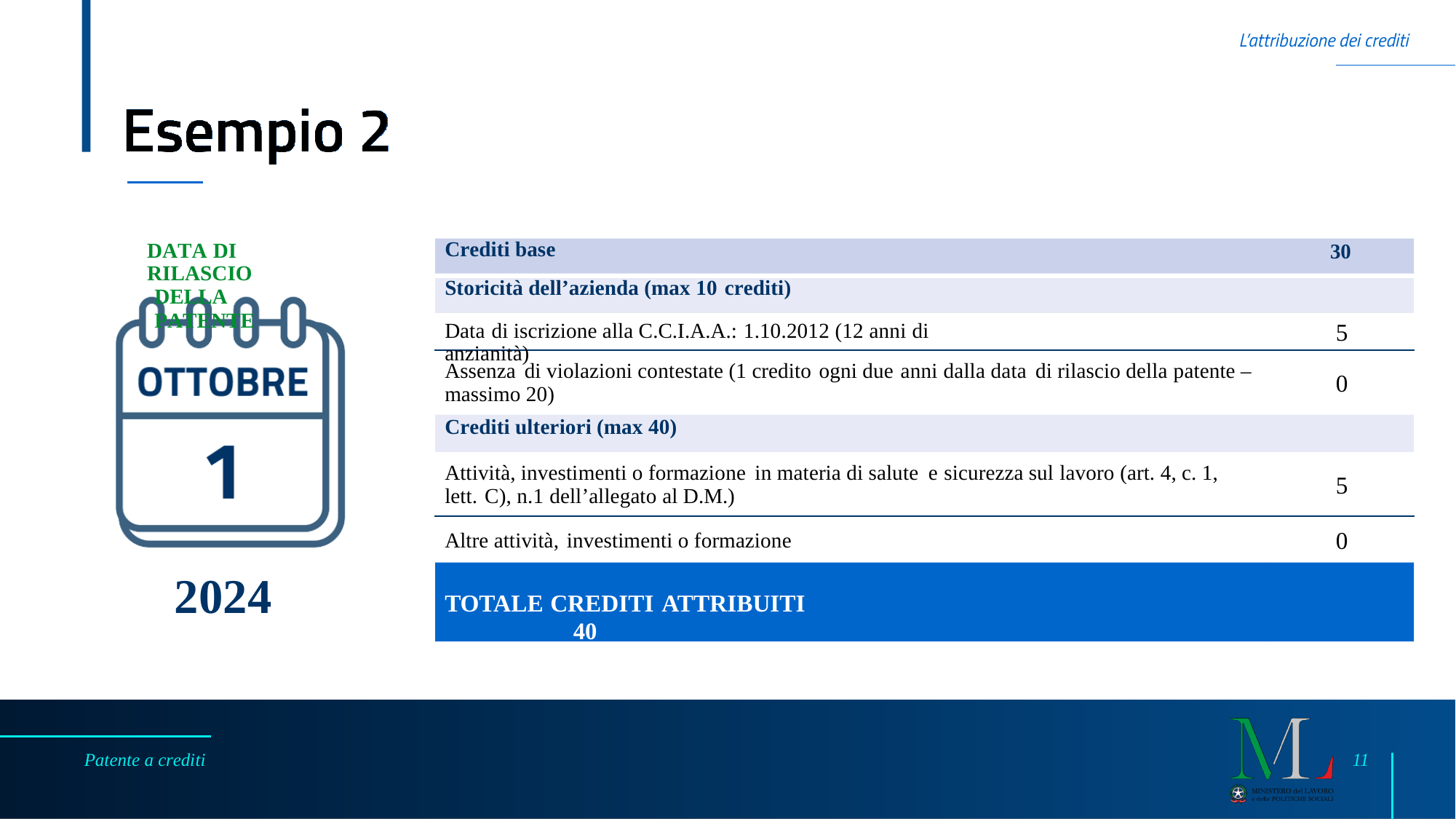

Crediti base                                                                                                                                                  30

DATA DI RILASCIO
DELLA PATENTE

Storicità dell’azienda (max 10 crediti)

Data di iscrizione alla C.C.I.A.A.: 1.10.2012 (12 anni di anzianità)
5

Assenza di violazioni contestate (1 credito ogni due anni dalla data di rilascio della patente –
massimo 20)
0

Crediti ulteriori (max 40)
Attività, investimenti o formazione in materia di salute e sicurezza sul lavoro (art. 4, c. 1,
lett. C), n.1 dell’allegato al D.M.)
5

0
Altre attività, investimenti o formazione

TOTALE CREDITI ATTRIBUITI                                                                                                                           40

2024

Patente a crediti
11